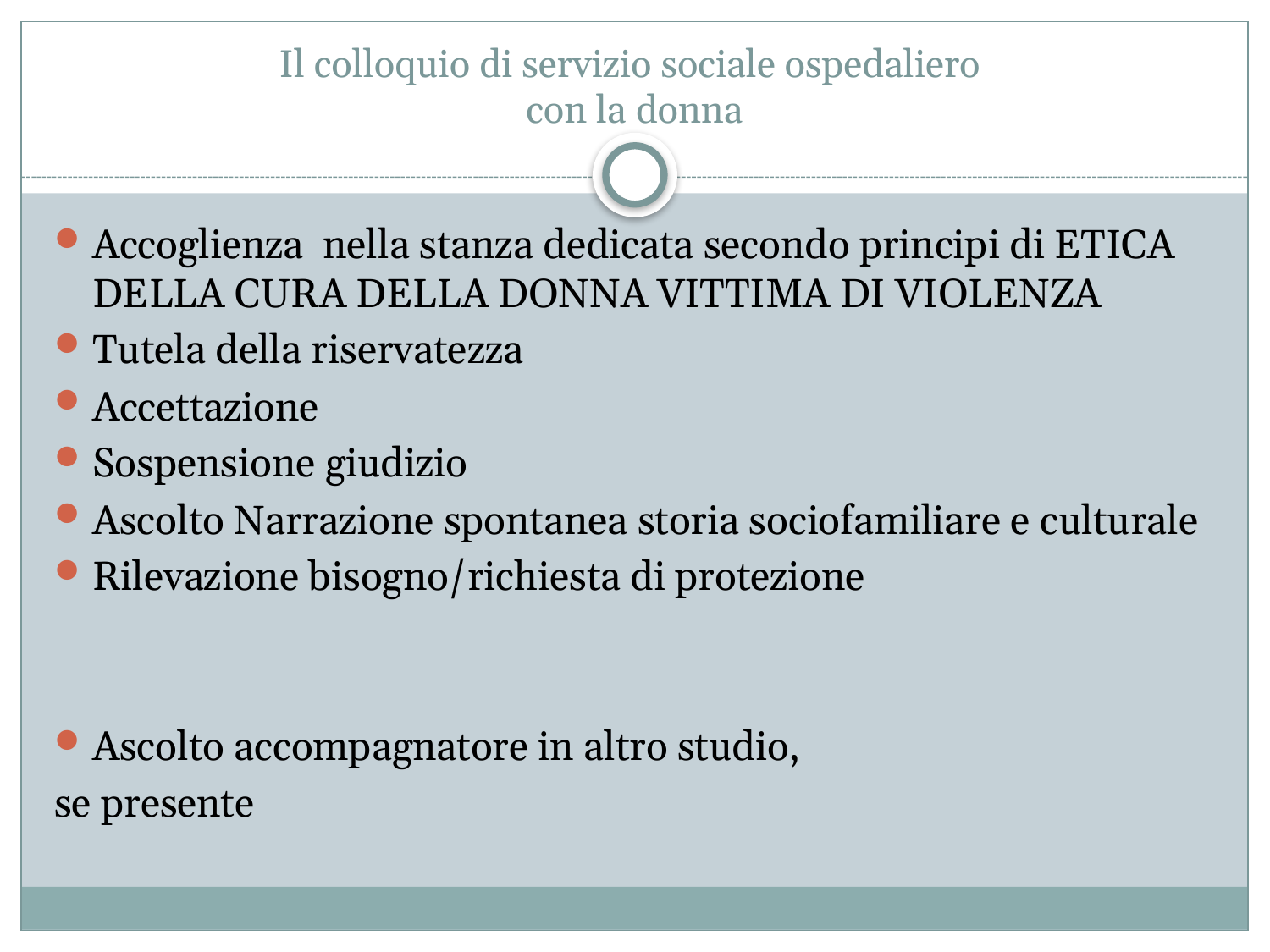

# Il colloquio di servizio sociale ospedaliero con la donna
Accoglienza  nella stanza dedicata secondo principi di ETICA DELLA CURA DELLA DONNA VITTIMA DI VIOLENZA
Tutela della riservatezza
Accettazione
Sospensione giudizio
Ascolto Narrazione spontanea storia sociofamiliare e culturale
Rilevazione bisogno/richiesta di protezione

Ascolto accompagnatore in altro studio,
se presente